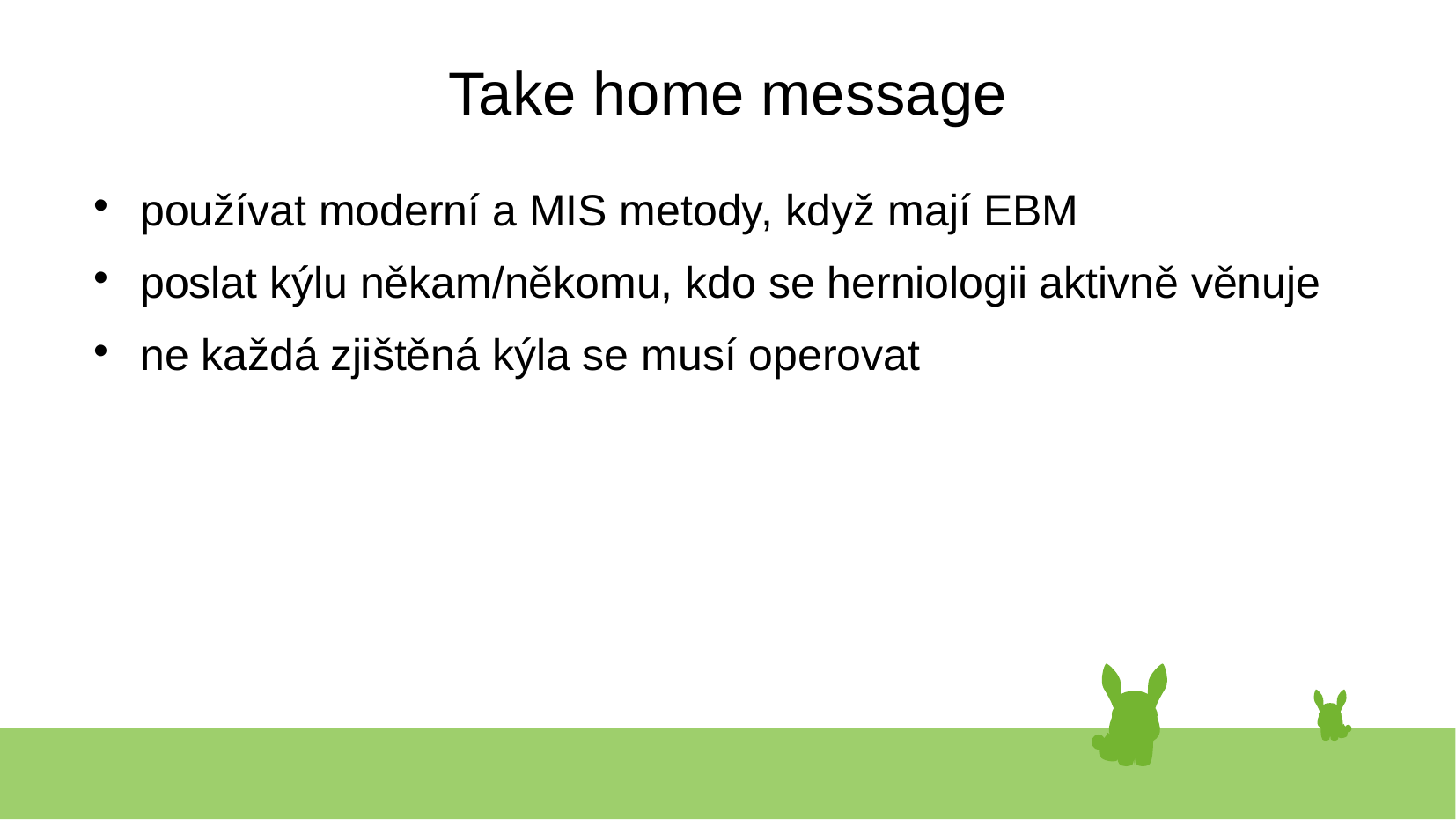

# Take home message
používat moderní a MIS metody, když mají EBM
poslat kýlu někam/někomu, kdo se herniologii aktivně věnuje
ne každá zjištěná kýla se musí operovat